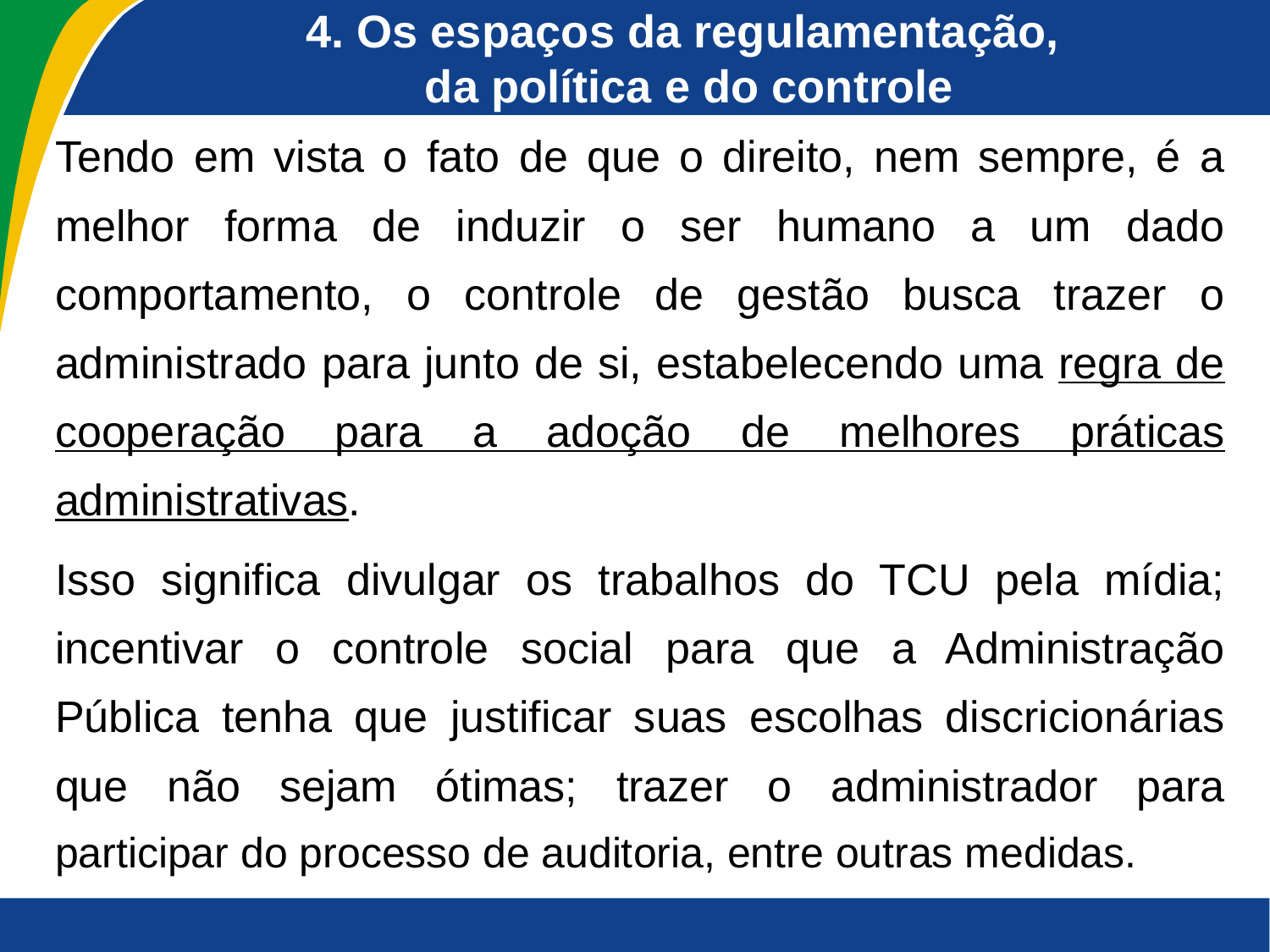

# 4. Os espaços da regulamentação, da política e do controle
Tendo em vista o fato de que o direito, nem sempre, é a melhor forma de induzir o ser humano a um dado comportamento, o controle de gestão busca trazer o administrado para junto de si, estabelecendo uma regra de cooperação para a adoção de melhores práticas administrativas.
Isso significa divulgar os trabalhos do TCU pela mídia; incentivar o controle social para que a Administração Pública tenha que justificar suas escolhas discricionárias que não sejam ótimas; trazer o administrador para participar do processo de auditoria, entre outras medidas.